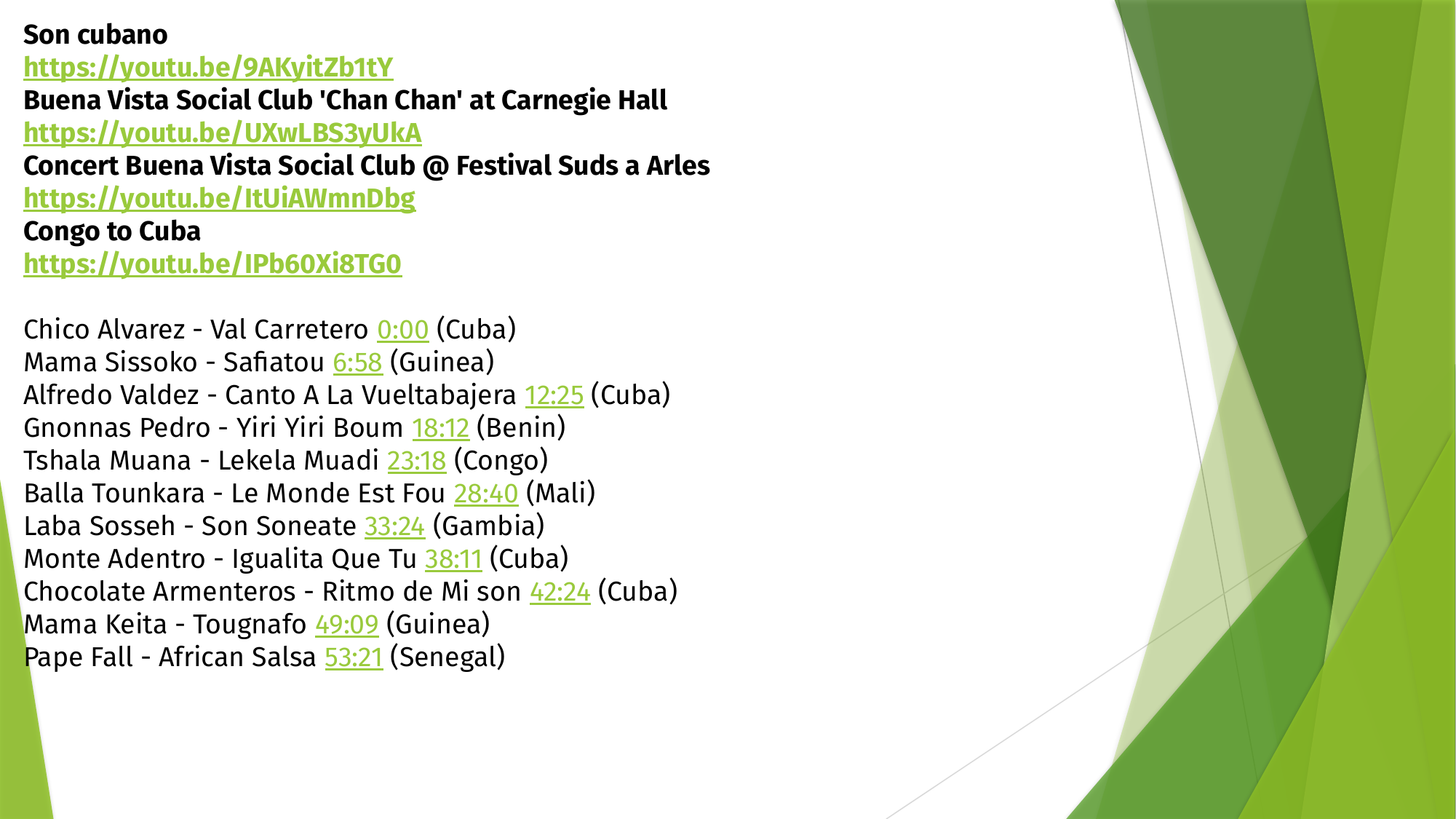

Son cubano
https://youtu.be/9AKyitZb1tY
Buena Vista Social Club 'Chan Chan' at Carnegie Hall
https://youtu.be/UXwLBS3yUkA
Concert Buena Vista Social Club @ Festival Suds a Arles
https://youtu.be/ItUiAWmnDbg
Congo to Cuba
https://youtu.be/IPb60Xi8TG0

Chico Alvarez - Val Carretero 0:00 (Cuba)
Mama Sissoko - Safiatou 6:58 (Guinea)
Alfredo Valdez - Canto A La Vueltabajera 12:25 (Cuba)
Gnonnas Pedro - Yiri Yiri Boum 18:12 (Benin)
Tshala Muana - Lekela Muadi 23:18 (Congo)
Balla Tounkara - Le Monde Est Fou 28:40 (Mali)
Laba Sosseh - Son Soneate 33:24 (Gambia)
Monte Adentro - Igualita Que Tu 38:11 (Cuba)
Chocolate Armenteros - Ritmo de Mi son 42:24 (Cuba)
Mama Keita - Tougnafo 49:09 (Guinea)
Pape Fall - African Salsa 53:21 (Senegal)